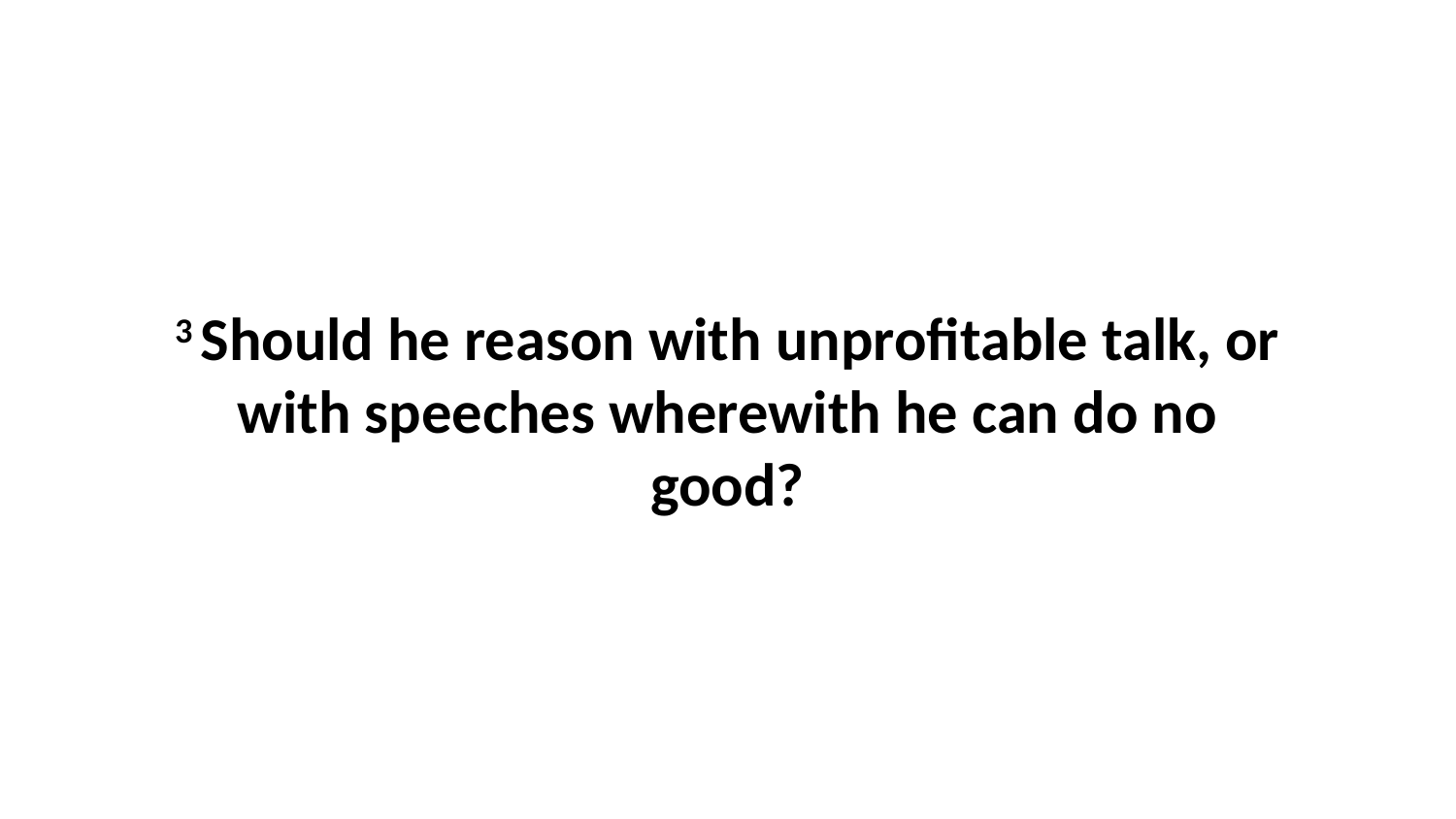

3 Should he reason with unprofitable talk, or with speeches wherewith he can do no good?